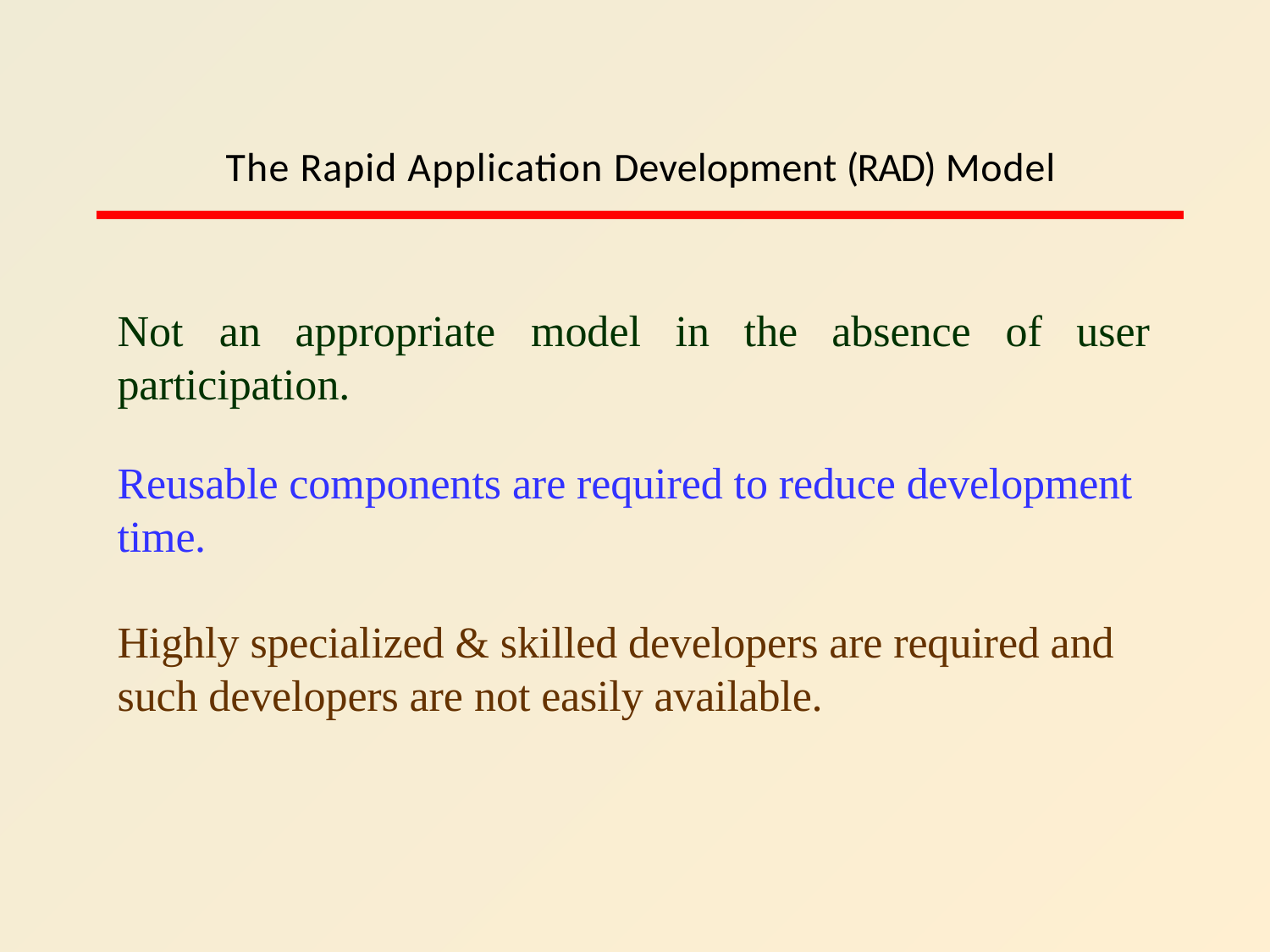

# The Rapid Application Development (RAD) Model

Not	an	appropriate	model	in	the	absence	of	user  participation.

Reusable components are required to reduce development  time.

Highly specialized & skilled developers are required and  such developers are not easily available.